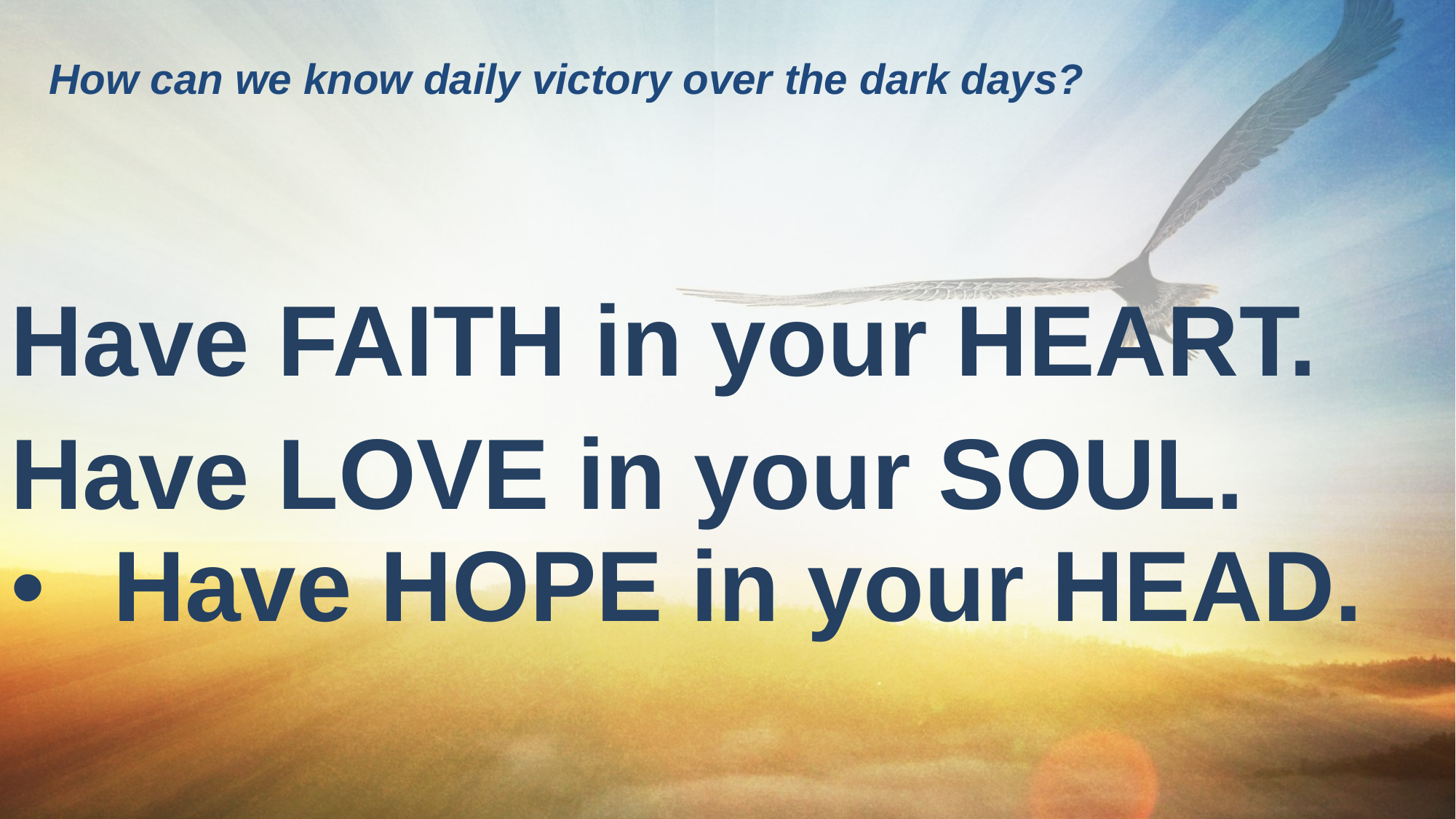

How can we know daily victory over the dark days?
# Have FAITH in your HEART.
Have LOVE in your SOUL.
Have HOPE in your HEAD.